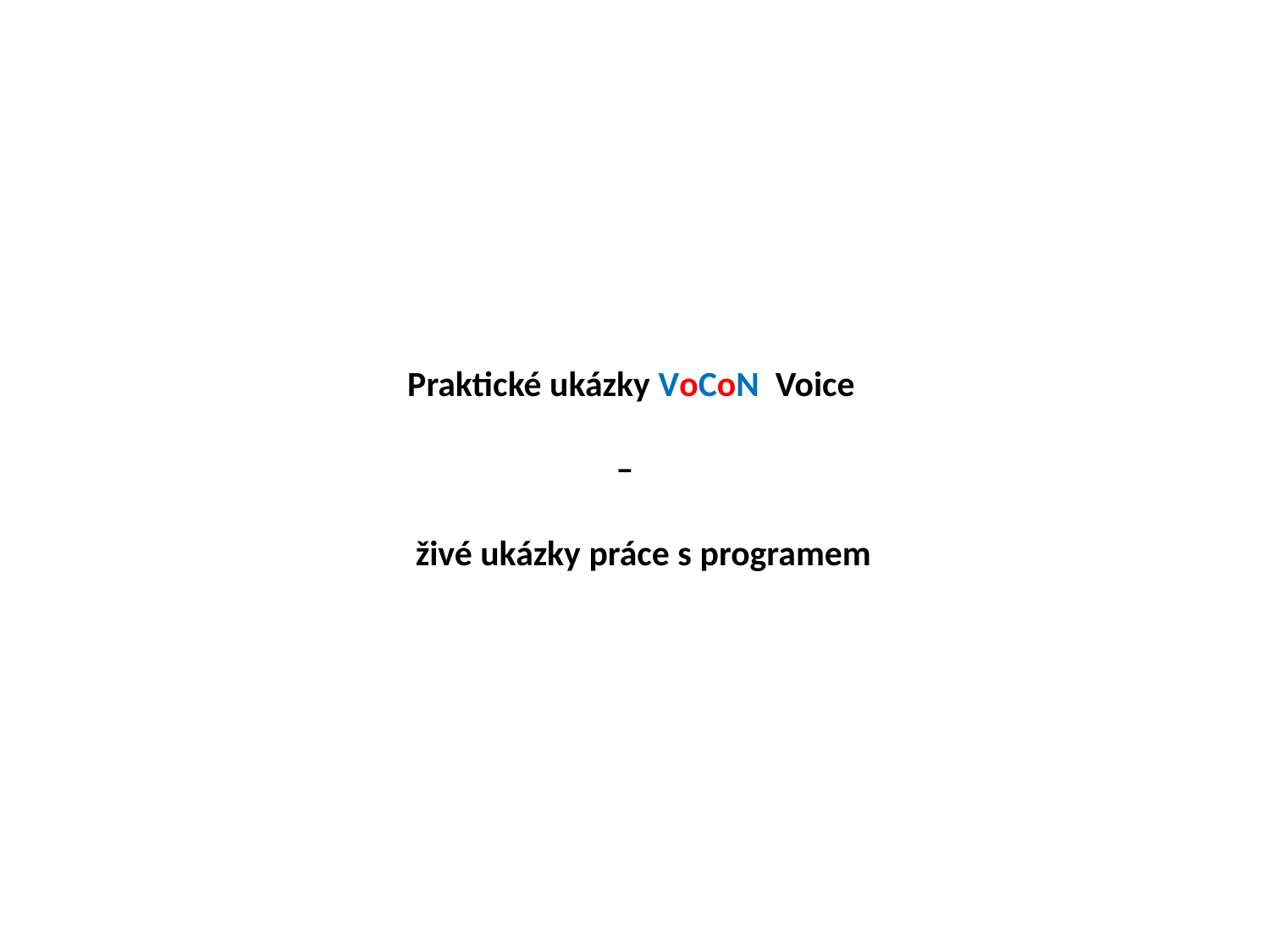

Praktické ukázky VoCoN  Voice

                          –

 živé ukázky práce s programem